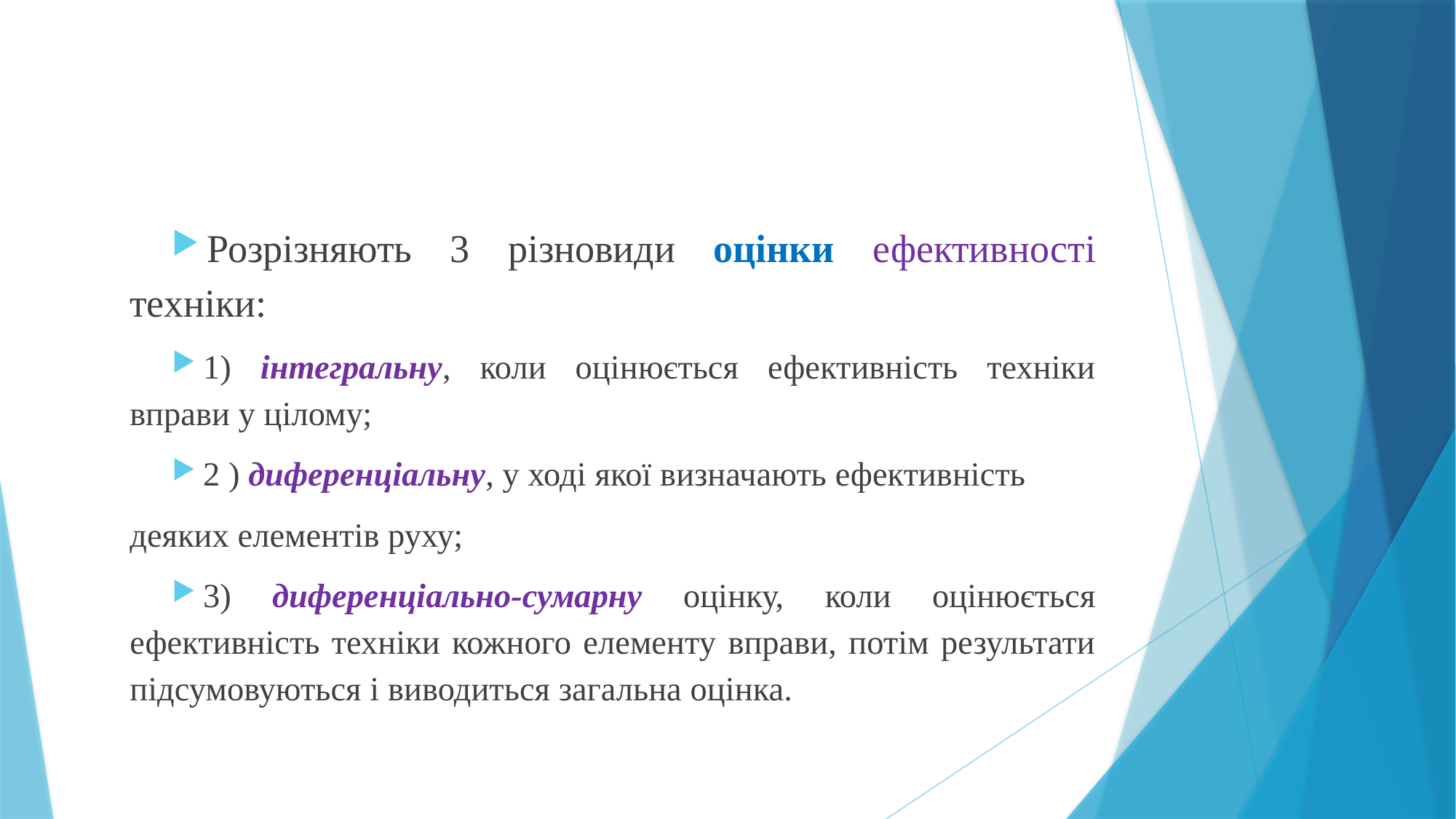

Розрізняють 3 різновиди оцінки ефективності техніки:
1) інтегральну, коли оцінюється ефективність техніки вправи у цілому;
2 ) диференціальну, у ході якої визначають ефективність
деяких елементів руху;
3) диференціально-сумарну оцінку, коли оцінюється ефективність техніки кожного елементу вправи, потім результати підсумовуються і виводиться загальна оцінка.